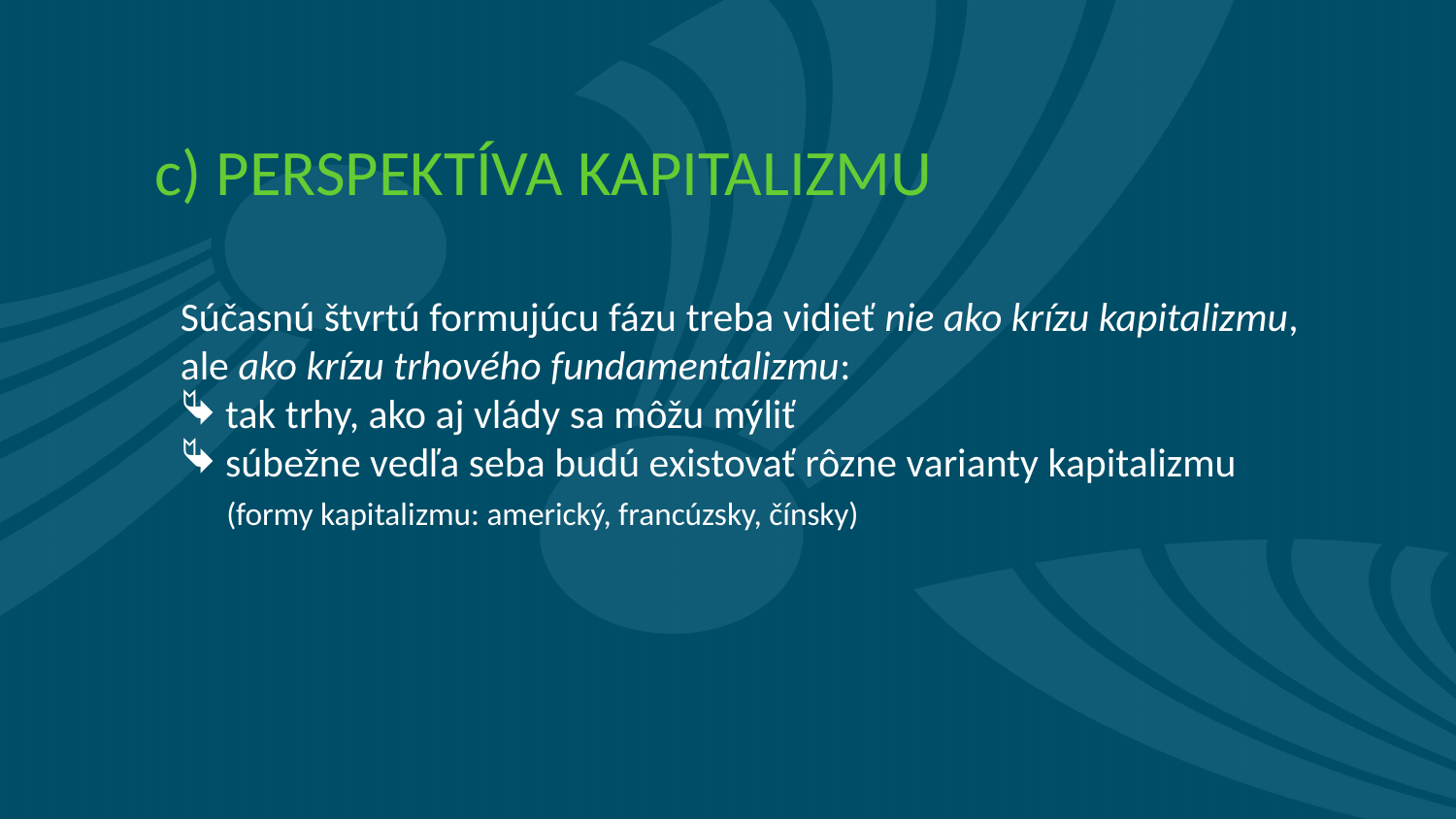

# c) PERSPEKTÍVA KAPITALIZMU
Súčasnú štvrtú formujúcu fázu treba vidieť nie ako krízu kapitalizmu, ale ako krízu trhového fundamentalizmu:
 tak trhy, ako aj vlády sa môžu mýliť
 súbežne vedľa seba budú existovať rôzne varianty kapitalizmu
     (formy kapitalizmu: americký, francúzsky, čínsky)